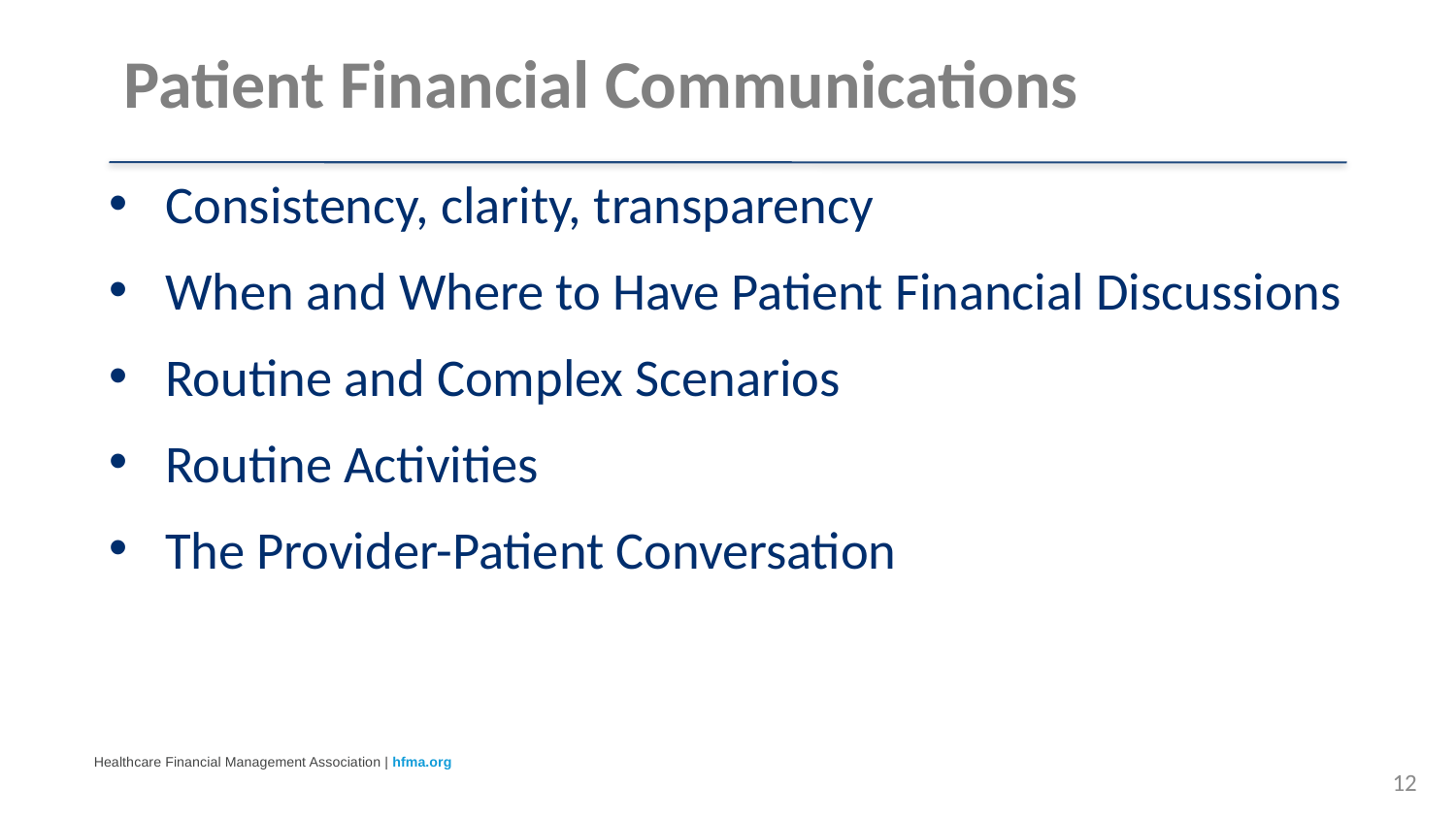

# Patient Financial Communications
Consistency, clarity, transparency
When and Where to Have Patient Financial Discussions
Routine and Complex Scenarios
Routine Activities
The Provider-Patient Conversation
12